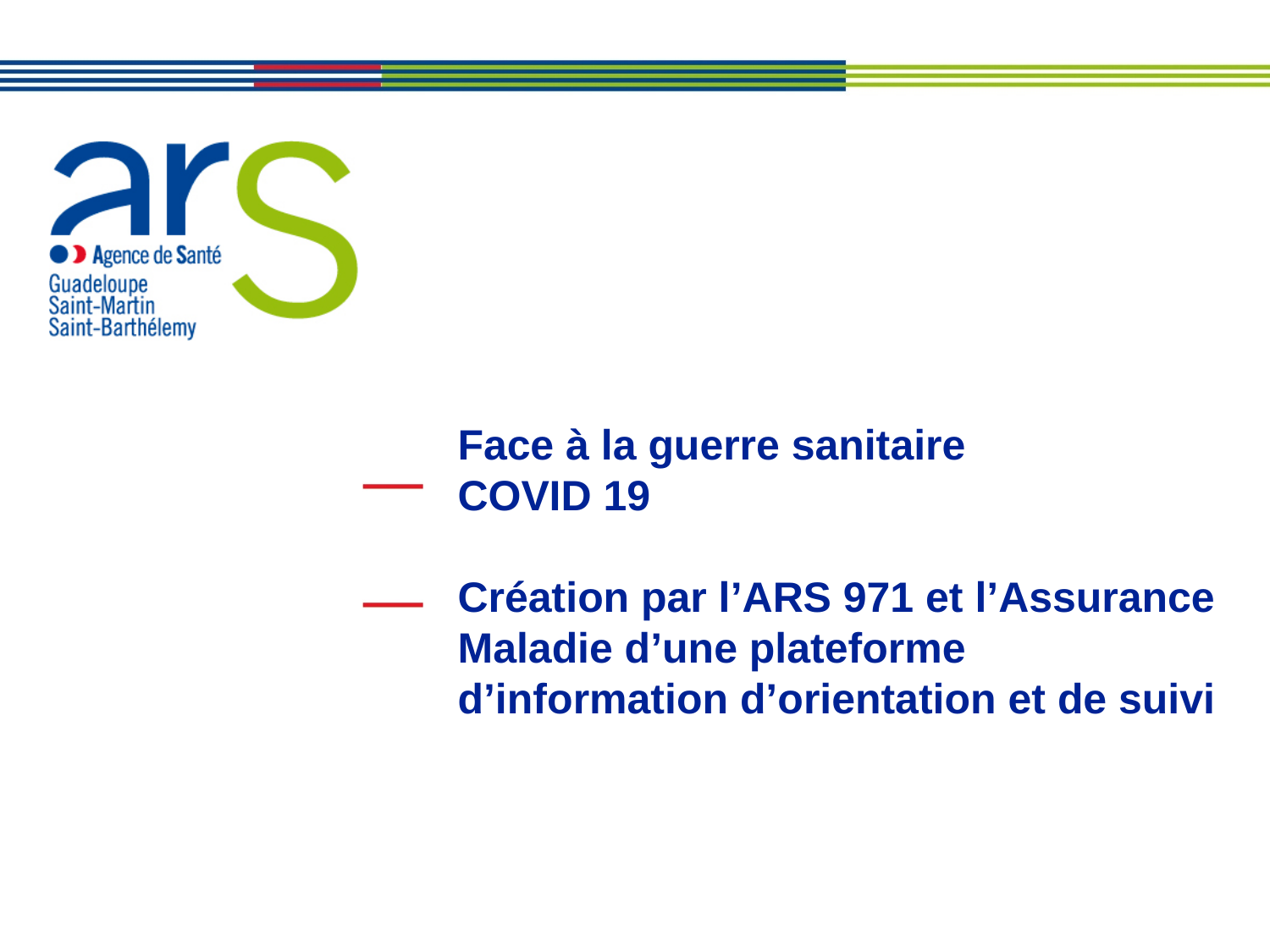

# Face à la guerre sanitaire COVID 19 Création par l’ARS 971 et l’Assurance Maladie d’une plateforme d’information d’orientation et de suivi